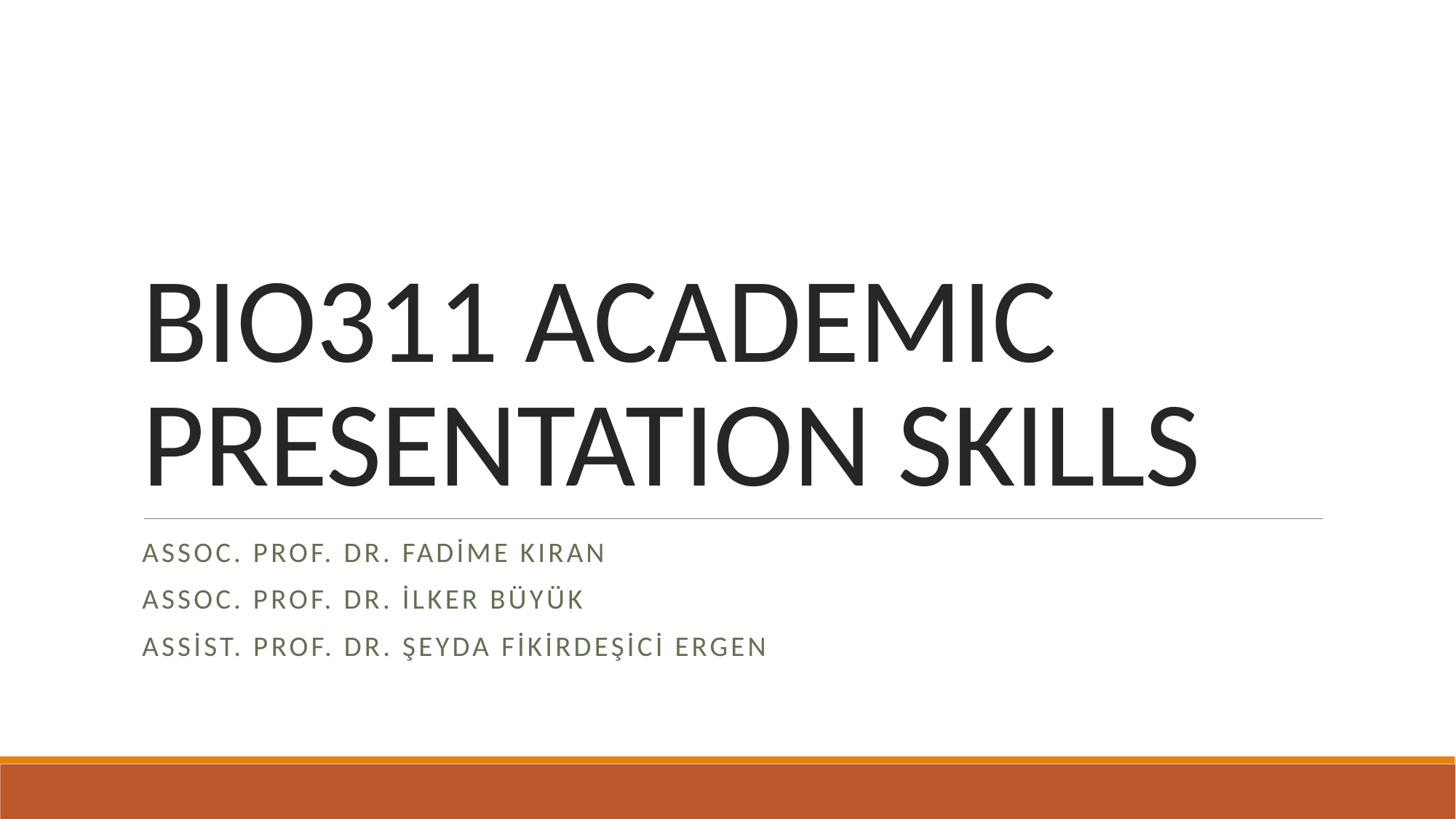

# BIO311 ACADEMIC PRESENTATION SKILLS
Assoc. Prof. Dr. Fadime Kıran
Assoc. Prof. Dr. İlker Büyük
Assist. Prof. Dr. Şeyda Fikirdeşici Ergen